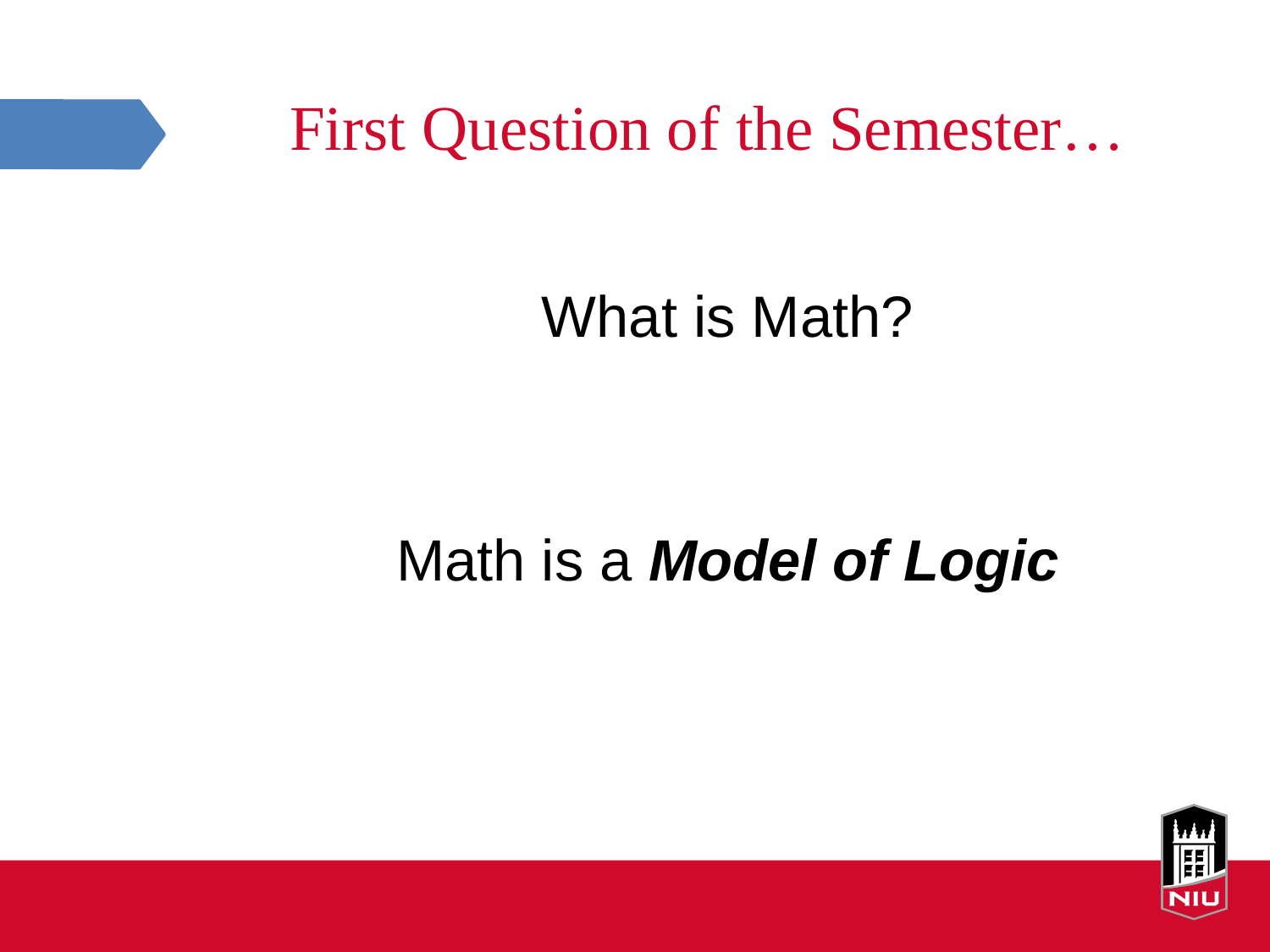

# First Question of the Semester…
What is Math?

Math is a Model of Logic